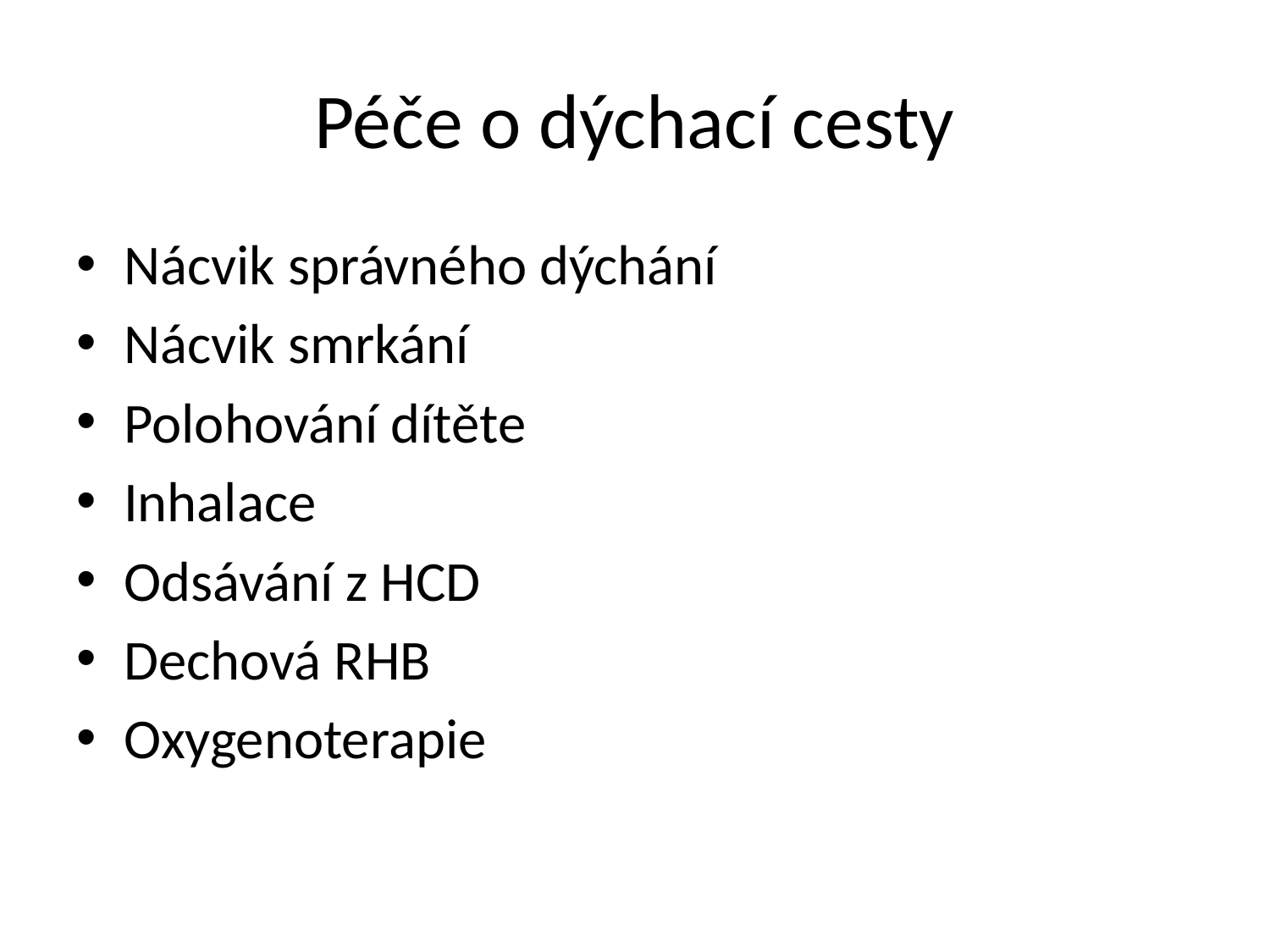

# Péče o dýchací cesty
Nácvik správného dýchání
Nácvik smrkání
Polohování dítěte
Inhalace
Odsávání z HCD
Dechová RHB
Oxygenoterapie